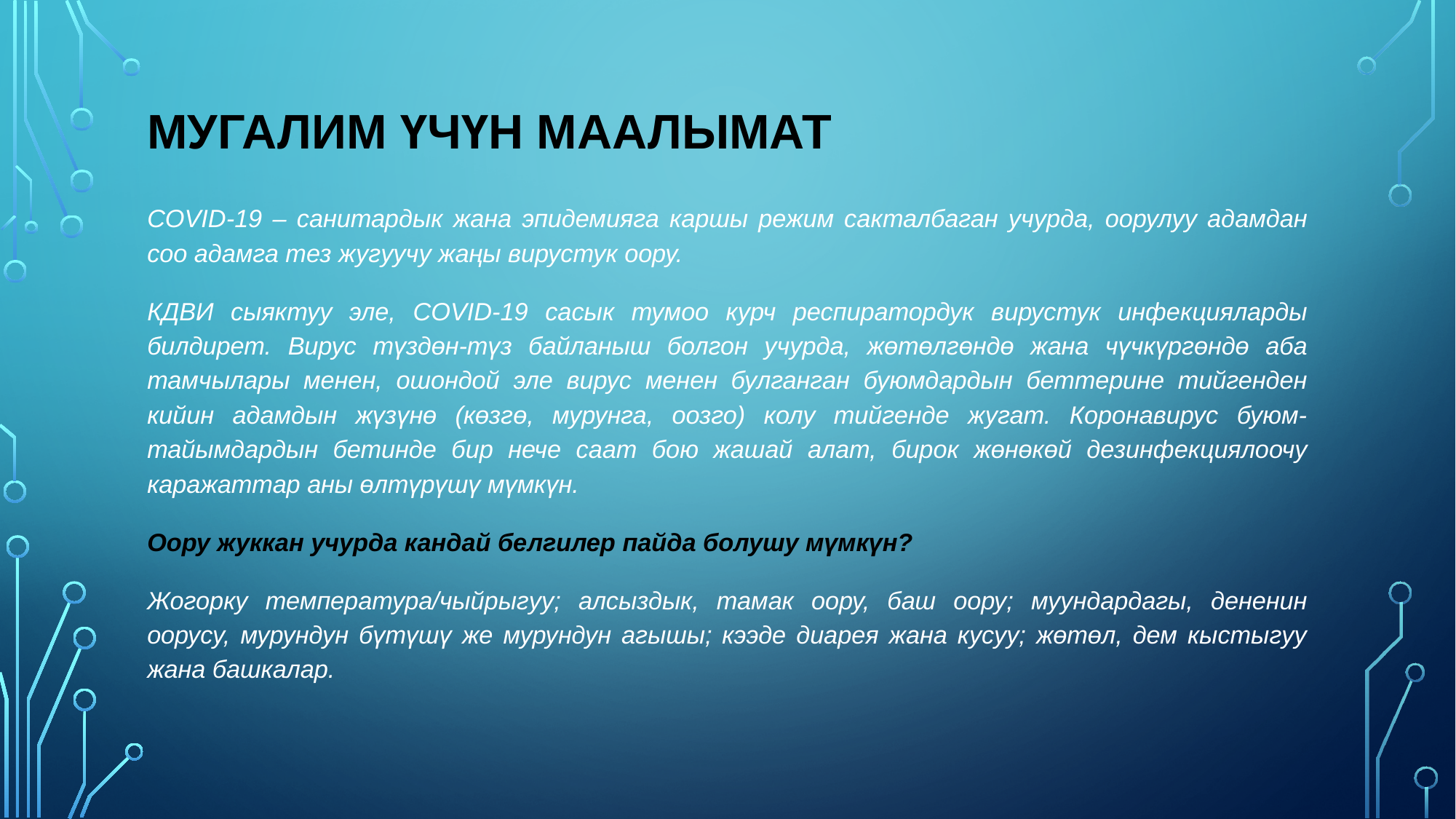

# Мугалим үчүн маалымат
COVID-19 – санитардык жана эпидемияга каршы режим сакталбаган учурда, оорулуу адамдан соо адамга тез жугуучу жаңы вирустук оору.
КДВИ сыяктуу эле, COVID-19 сасык тумоо курч респиратордук вирустук инфекцияларды билдирет. Вирус түздөн-түз байланыш болгон учурда, жөтөлгөндө жана чүчкүргөндө аба тамчылары менен, ошондой эле вирус менен булганган буюмдардын беттерине тийгенден кийин адамдын жүзүнө (көзгө, мурунга, оозго) колу тийгенде жугат. Коронавирус буюм-тайымдардын бетинде бир нече саат бою жашай алат, бирок жөнөкөй дезинфекциялоочу каражаттар аны өлтүрүшү мүмкүн.
Оору жуккан учурда кандай белгилер пайда болушу мүмкүн?
Жогорку температура/чыйрыгуу; алсыздык, тамак оору, баш оору; муундардагы, дененин оорусу, мурундун бүтүшү же мурундун агышы; кээде диарея жана кусуу; жөтөл, дем кыстыгуу жана башкалар.